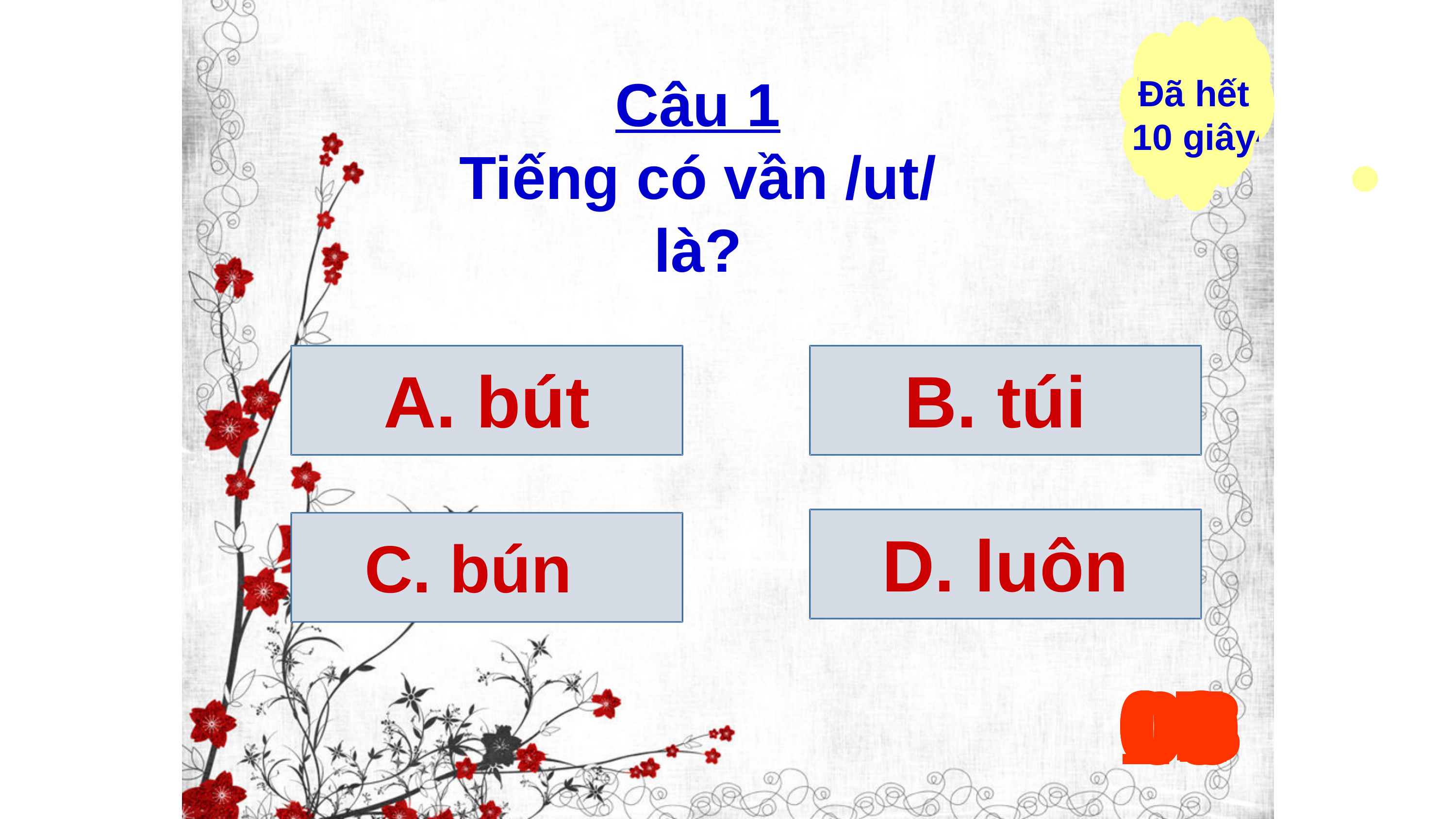

04

07

02

03

06

05

08

01

09

10
10 giây bắt đầu

Đã hết 10 giây

Câu 1
Tiếng có vần /ut/ là?

A. bút

B. túi

D. luôn

C. bún